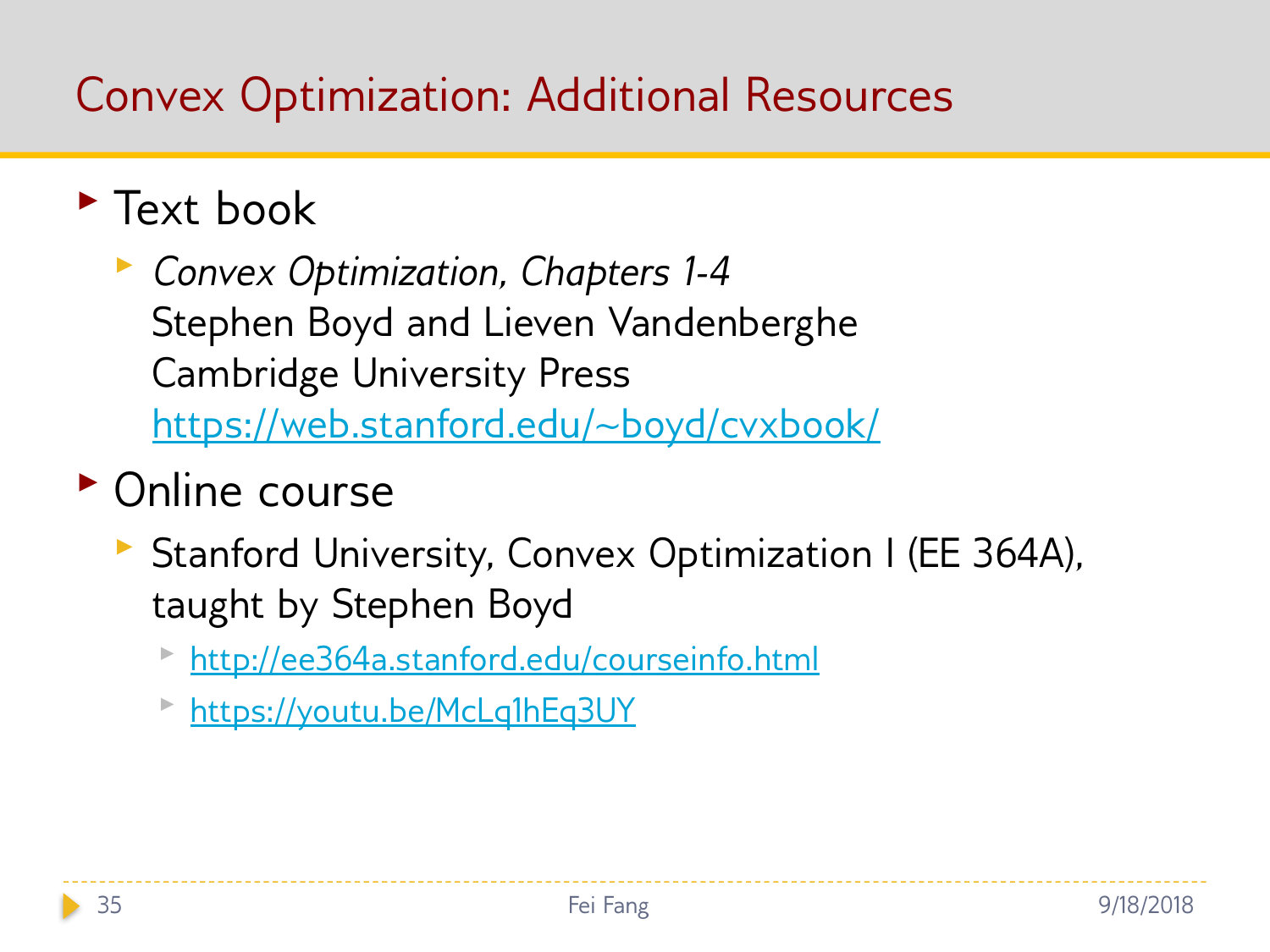

# Convex Optimization: Additional Resources
Text book
Convex Optimization, Chapters 1-4
Stephen Boyd and Lieven Vandenberghe
Cambridge University Press
https://web.stanford.edu/~boyd/cvxbook/
Online course
Stanford University, Convex Optimization I (EE 364A), taught by Stephen Boyd
http://ee364a.stanford.edu/courseinfo.html
https://youtu.be/McLq1hEq3UY
35
Fei Fang
9/18/2018